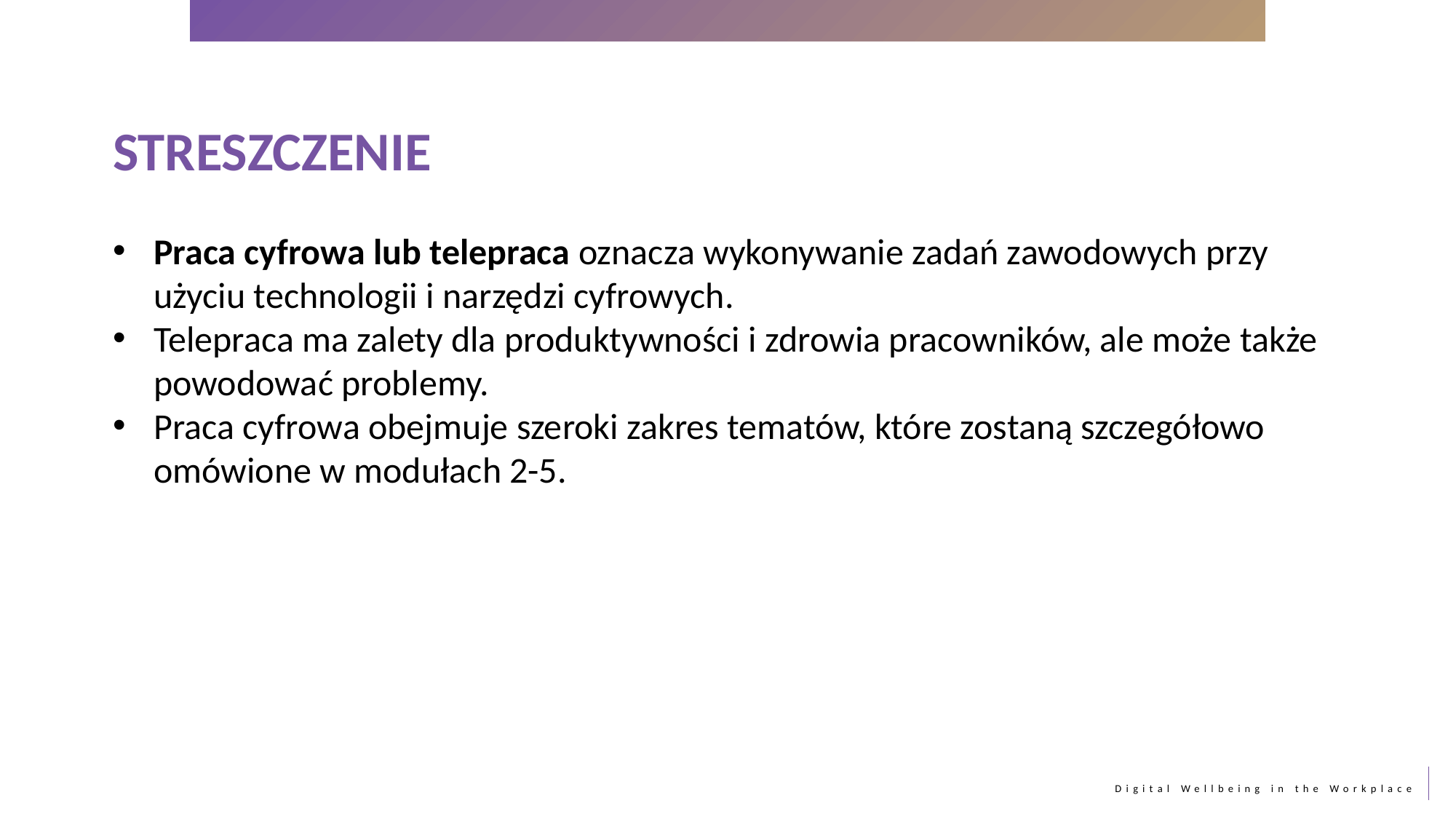

STRESZCZENIE
Praca cyfrowa lub telepraca oznacza wykonywanie zadań zawodowych przy użyciu technologii i narzędzi cyfrowych.
Telepraca ma zalety dla produktywności i zdrowia pracowników, ale może także powodować problemy.
Praca cyfrowa obejmuje szeroki zakres tematów, które zostaną szczegółowo omówione w modułach 2-5.